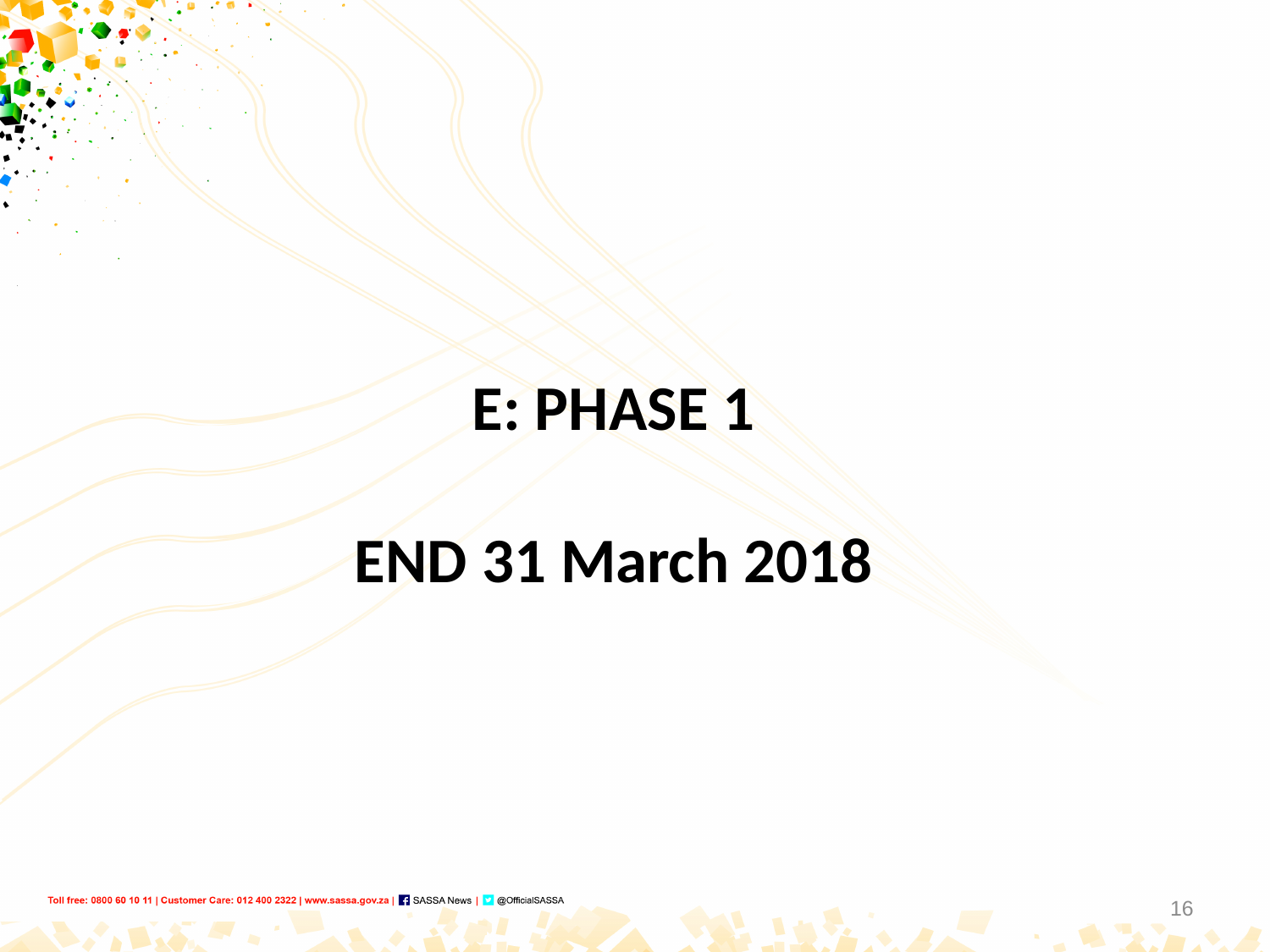

# E: PHASE 1 END 31 March 2018
16